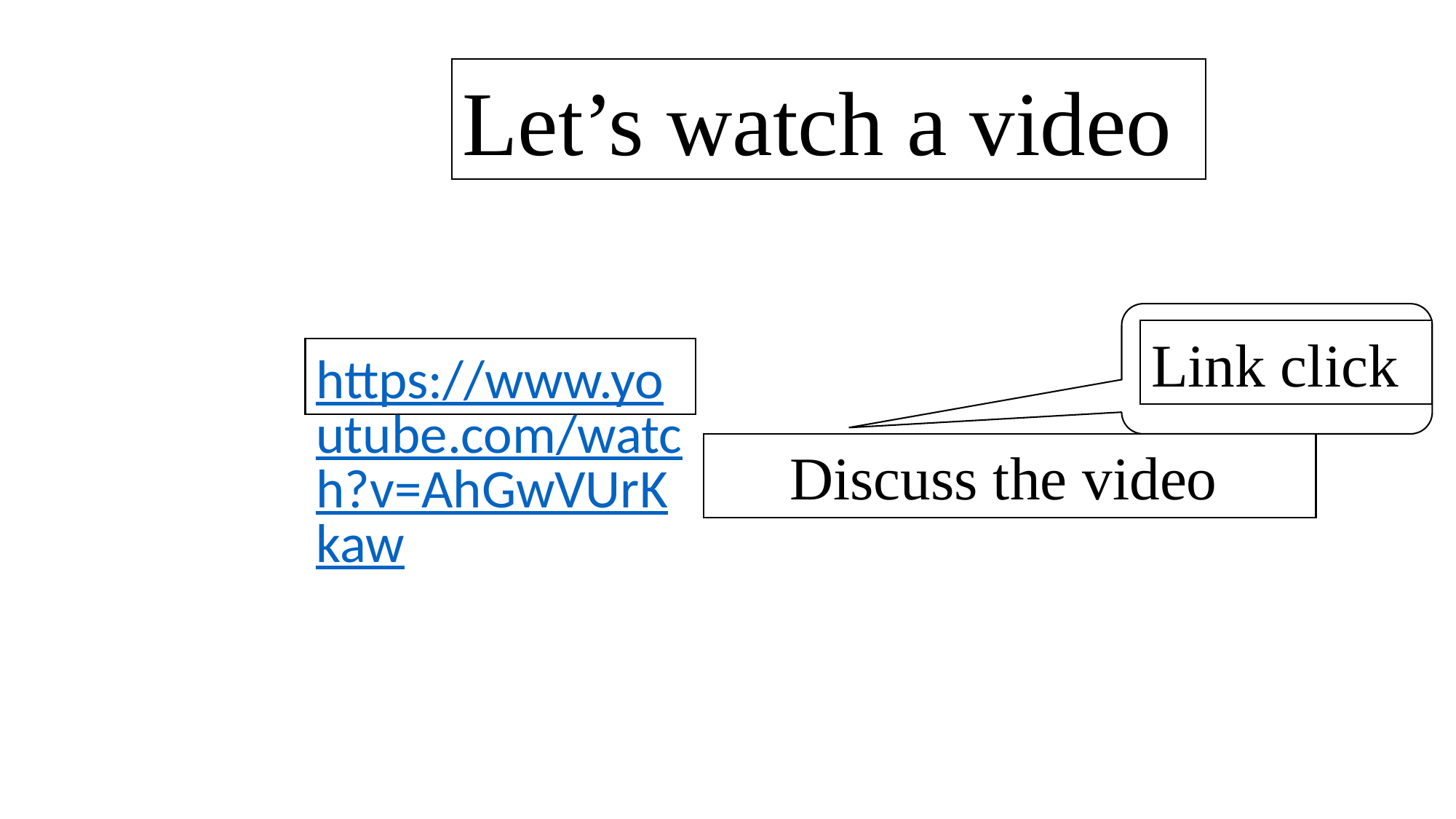

Let’s watch a video

Link click
https://www.youtube.com/watch?v=AhGwVUrKkaw
     Discuss the video